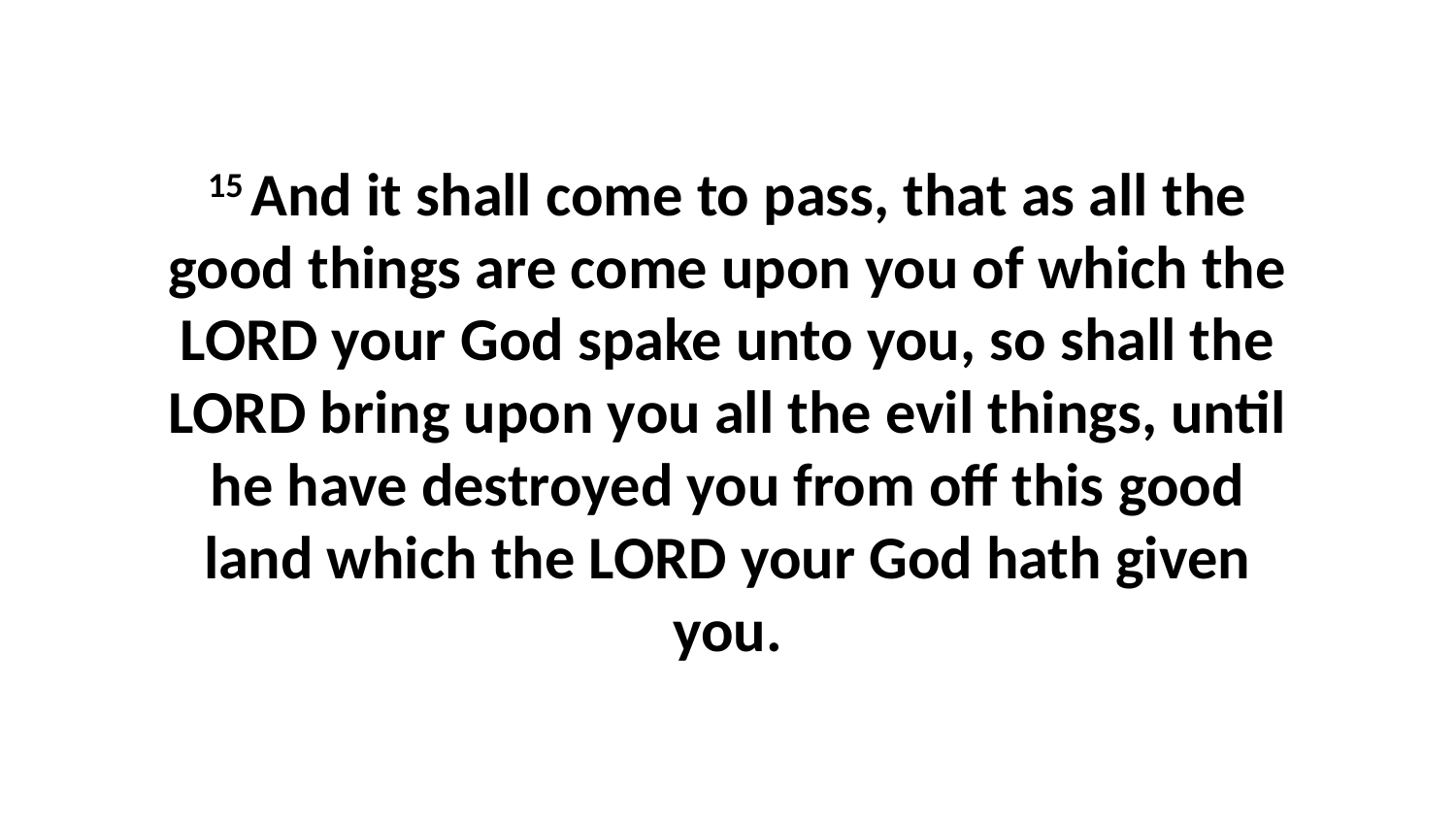

15 And it shall come to pass, that as all the good things are come upon you of which the LORD your God spake unto you, so shall the LORD bring upon you all the evil things, until he have destroyed you from off this good land which the LORD your God hath given you.